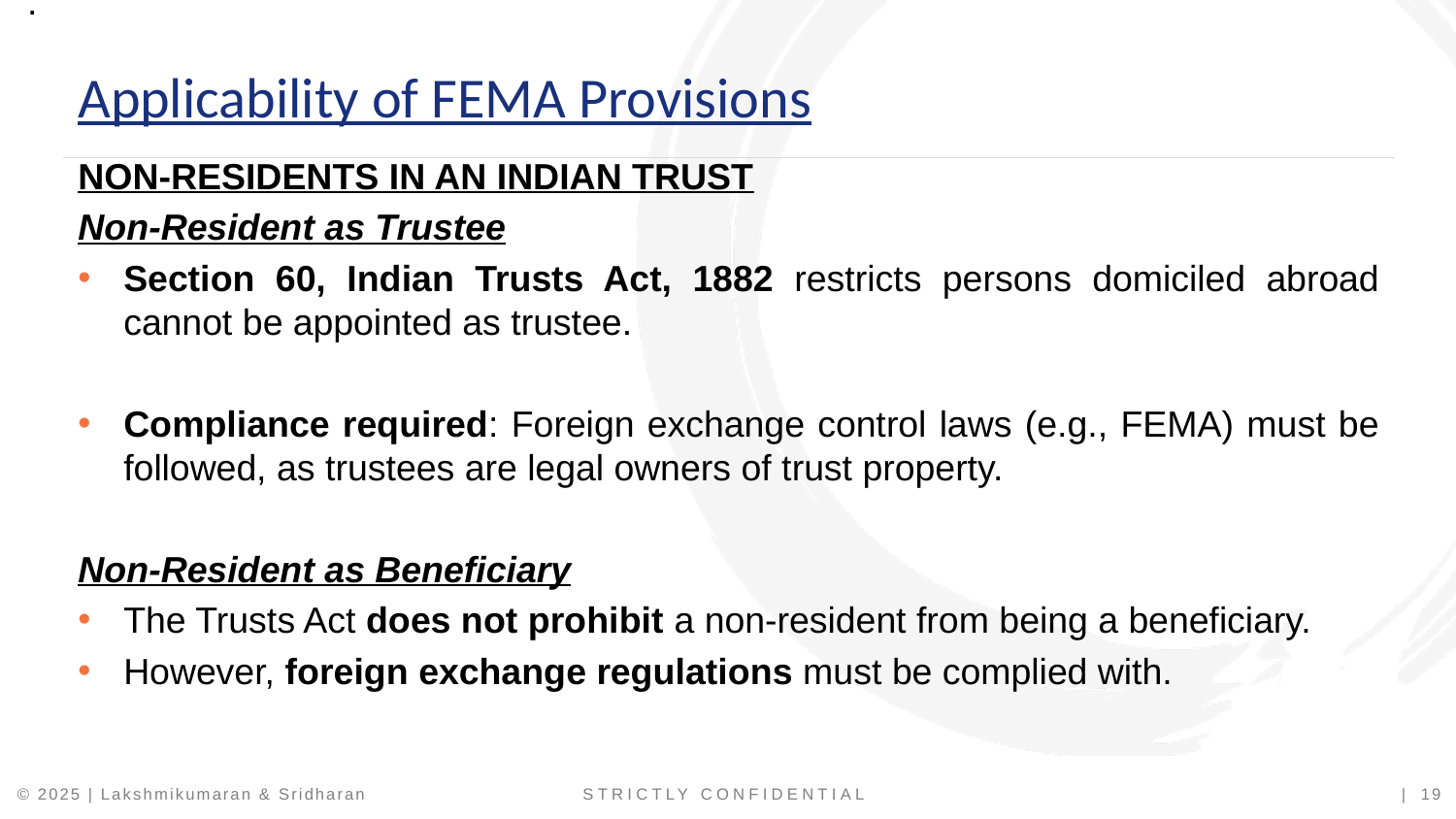

.
Applicability of FEMA Provisions
NON-RESIDENTS IN AN INDIAN TRUST
Non-Resident as Trustee
Section 60, Indian Trusts Act, 1882 restricts persons domiciled abroad cannot be appointed as trustee.

Compliance required: Foreign exchange control laws (e.g., FEMA) must be followed, as trustees are legal owners of trust property.

Non-Resident as Beneficiary
The Trusts Act does not prohibit a non-resident from being a beneficiary.
However, foreign exchange regulations must be complied with.